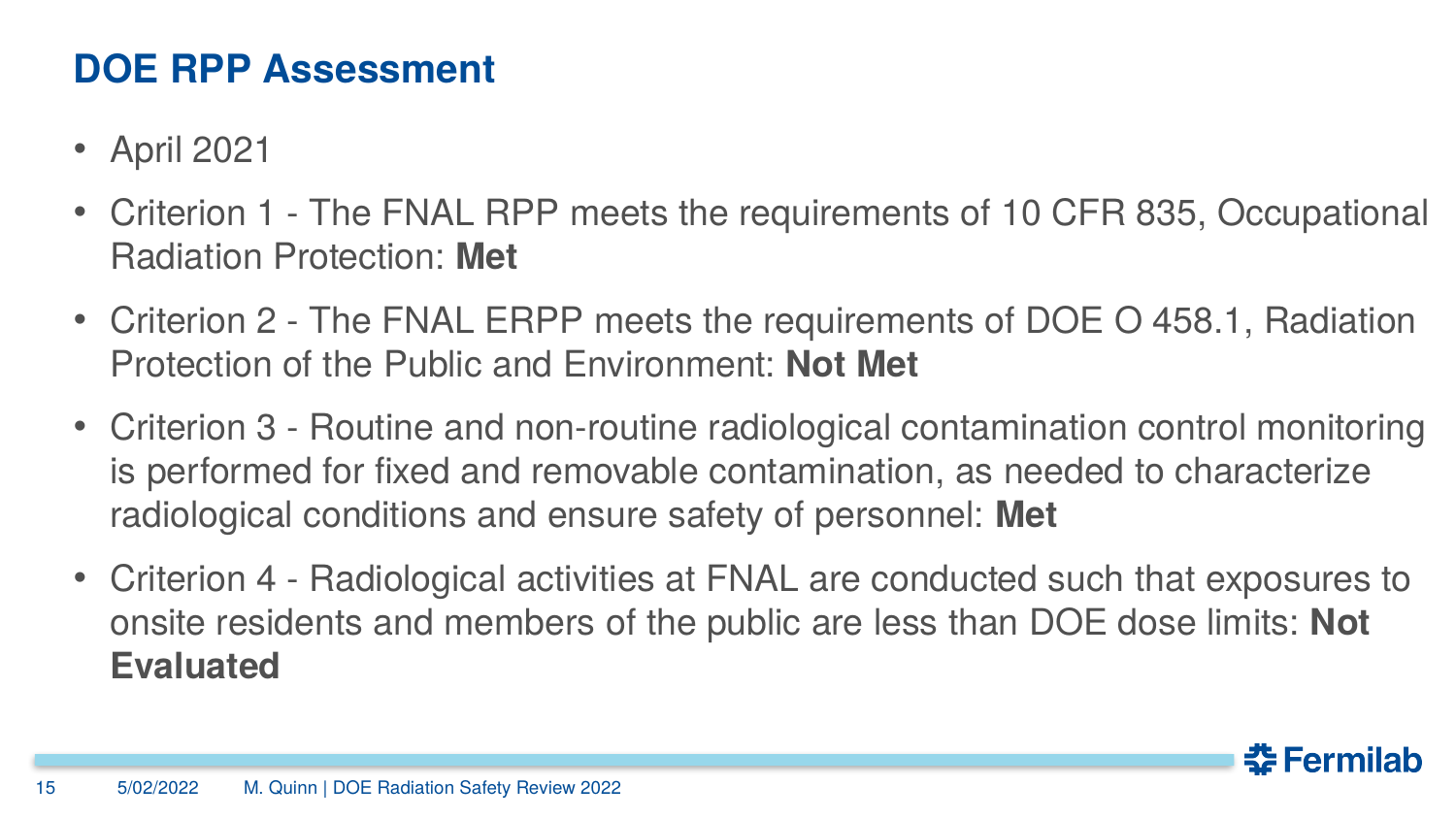

# DOE RPP Assessment
April 2021
Criterion 1 - The FNAL RPP meets the requirements of 10 CFR 835, Occupational Radiation Protection: Met
Criterion 2 - The FNAL ERPP meets the requirements of DOE O 458.1, Radiation Protection of the Public and Environment: Not Met
Criterion 3 - Routine and non-routine radiological contamination control monitoring is performed for fixed and removable contamination, as needed to characterize radiological conditions and ensure safety of personnel: Met
Criterion 4 - Radiological activities at FNAL are conducted such that exposures to onsite residents and members of the public are less than DOE dose limits: Not Evaluated

15
5/02/2022
M. Quinn | DOE Radiation Safety Review 2022